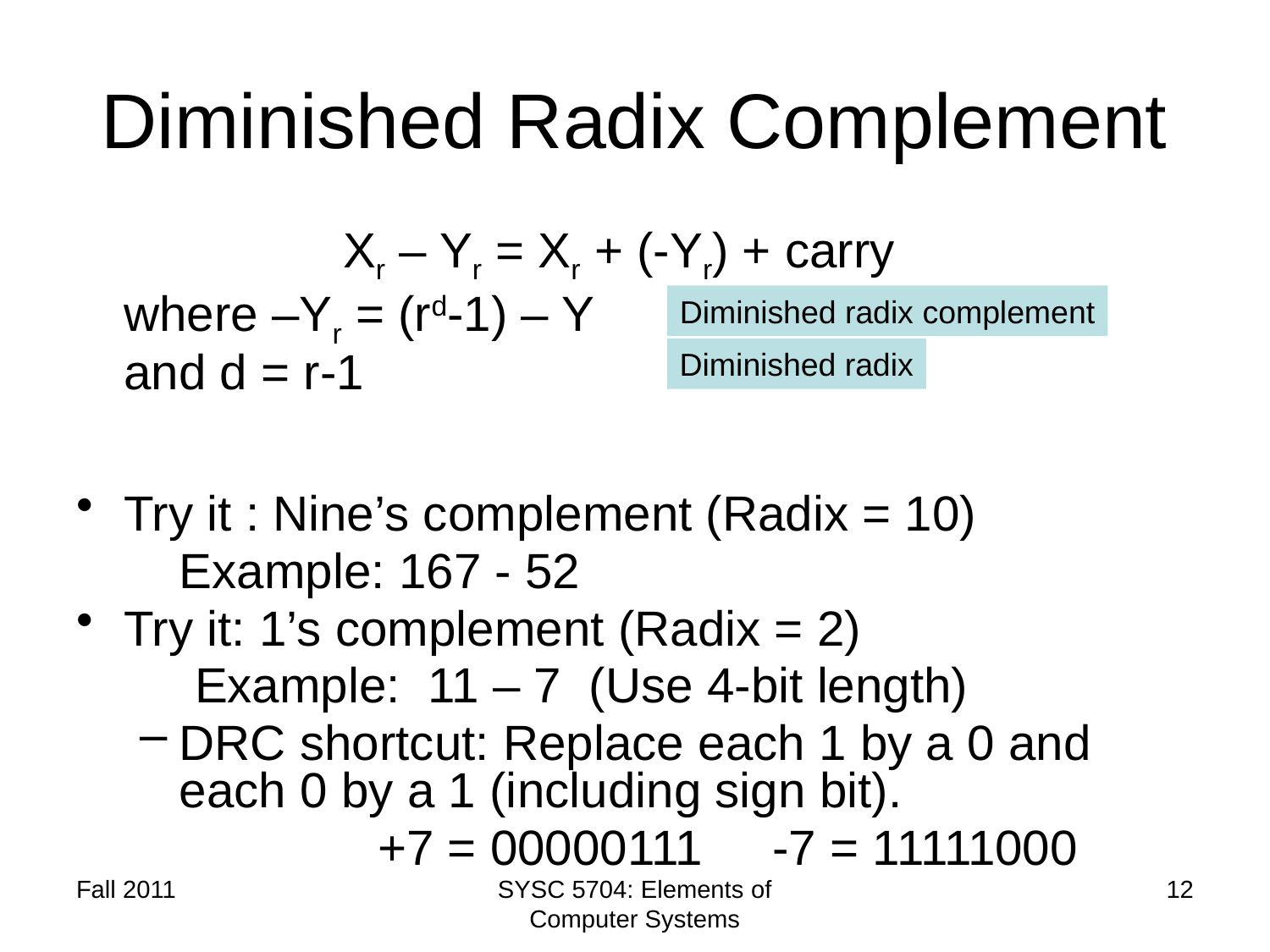

# Diminished Radix Complement
Xr – Yr = Xr + (-Yr) + carry
	where –Yr = (rd-1) – Y
	and d = r-1

Try it : Nine’s complement (Radix = 10)
	Example: 167 - 52
Try it: 1’s complement (Radix = 2)
    Example:  11 – 7  (Use 4-bit length)
DRC shortcut: Replace each 1 by a 0 and each 0 by a 1 (including sign bit).
			+7 = 00000111   	 -7 = 11111000
Diminished radix complement
Diminished radix
Fall 2011
SYSC 5704: Elements of Computer Systems
12